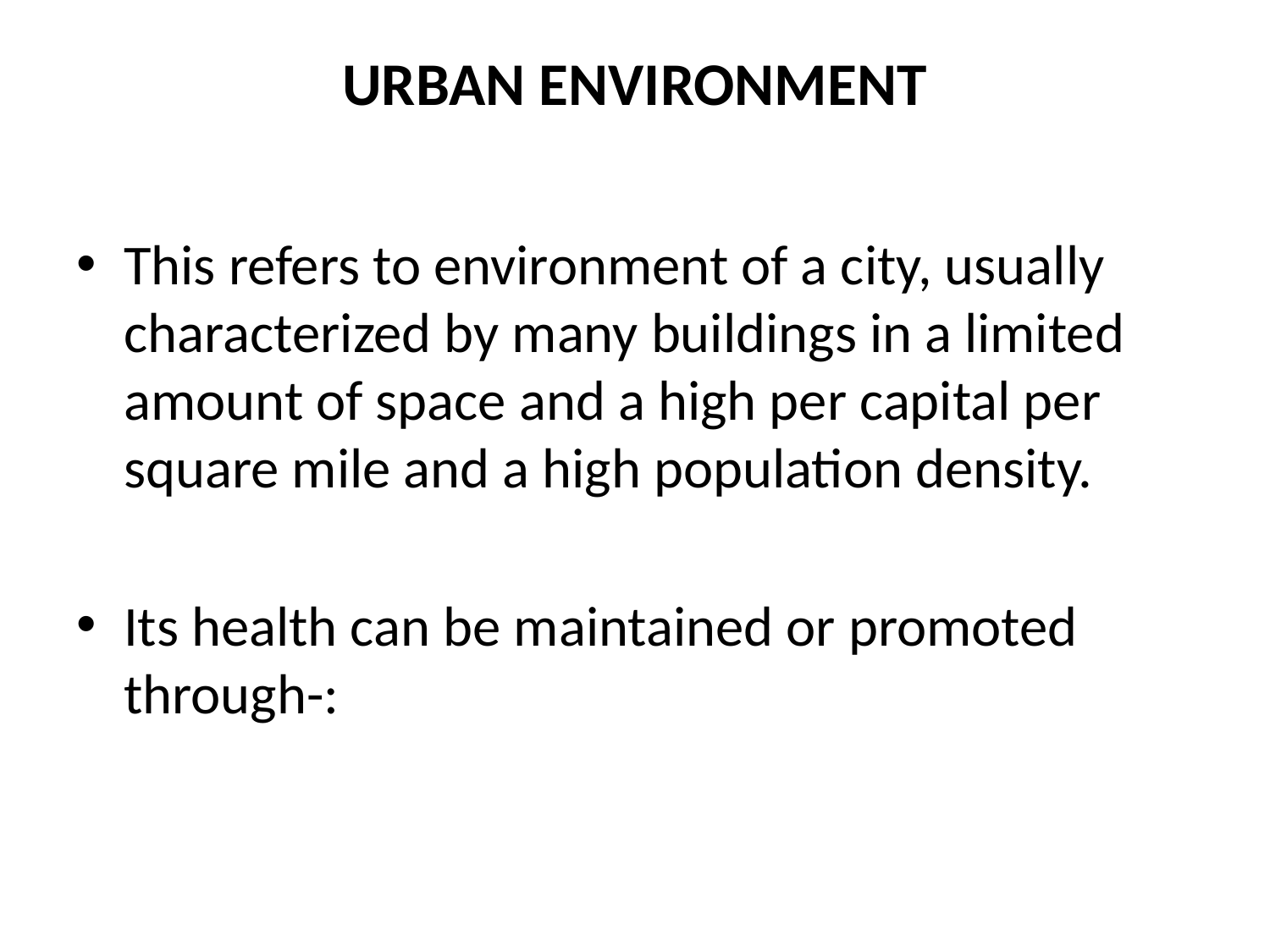

# URBAN ENVIRONMENT
This refers to environment of a city, usually characterized by many buildings in a limited amount of space and a high per capital per square mile and a high population density.

Its health can be maintained or promoted through-: